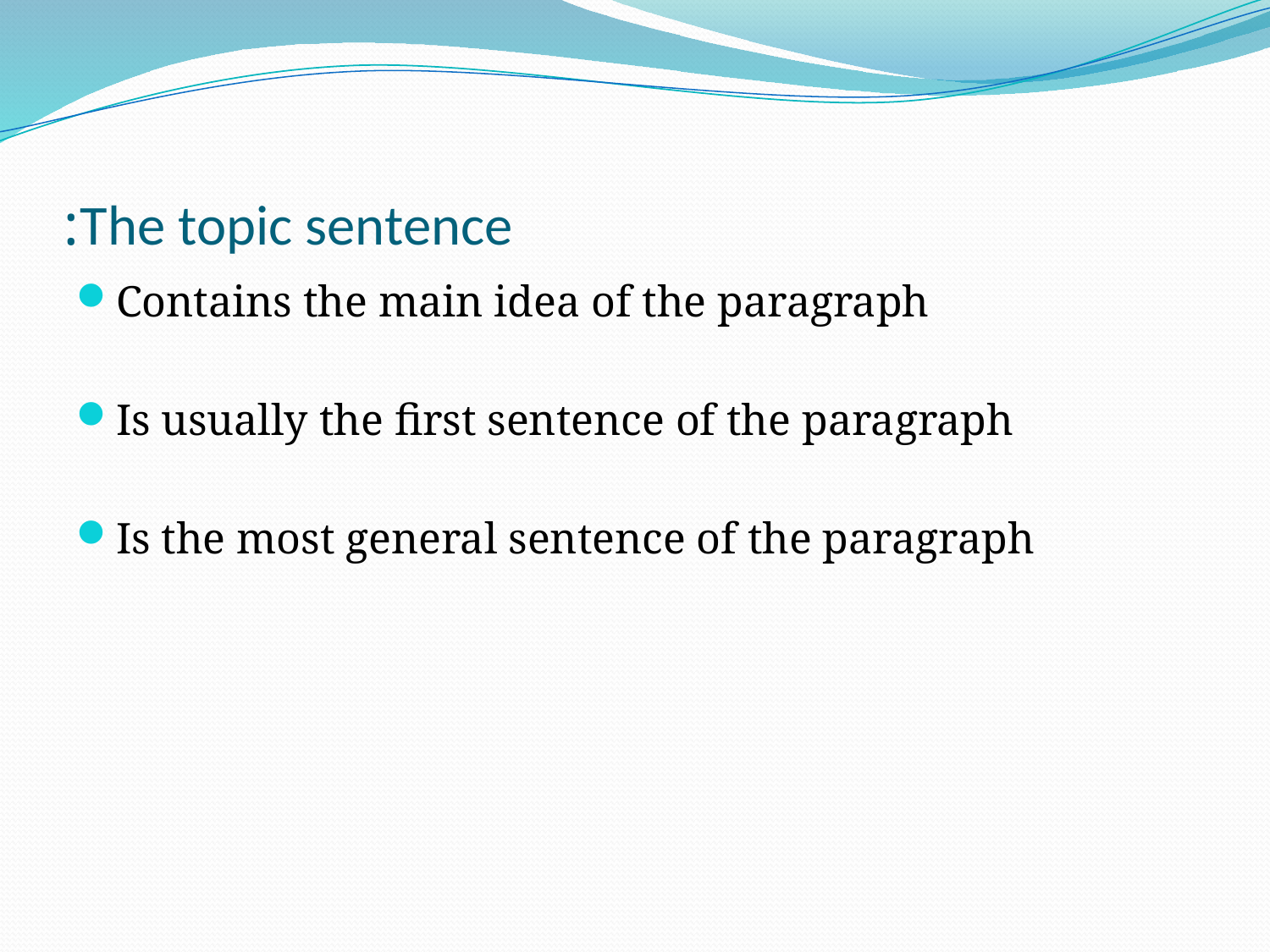

# The topic sentence:
Contains the main idea of the paragraph

Is usually the first sentence of the paragraph

Is the most general sentence of the paragraph